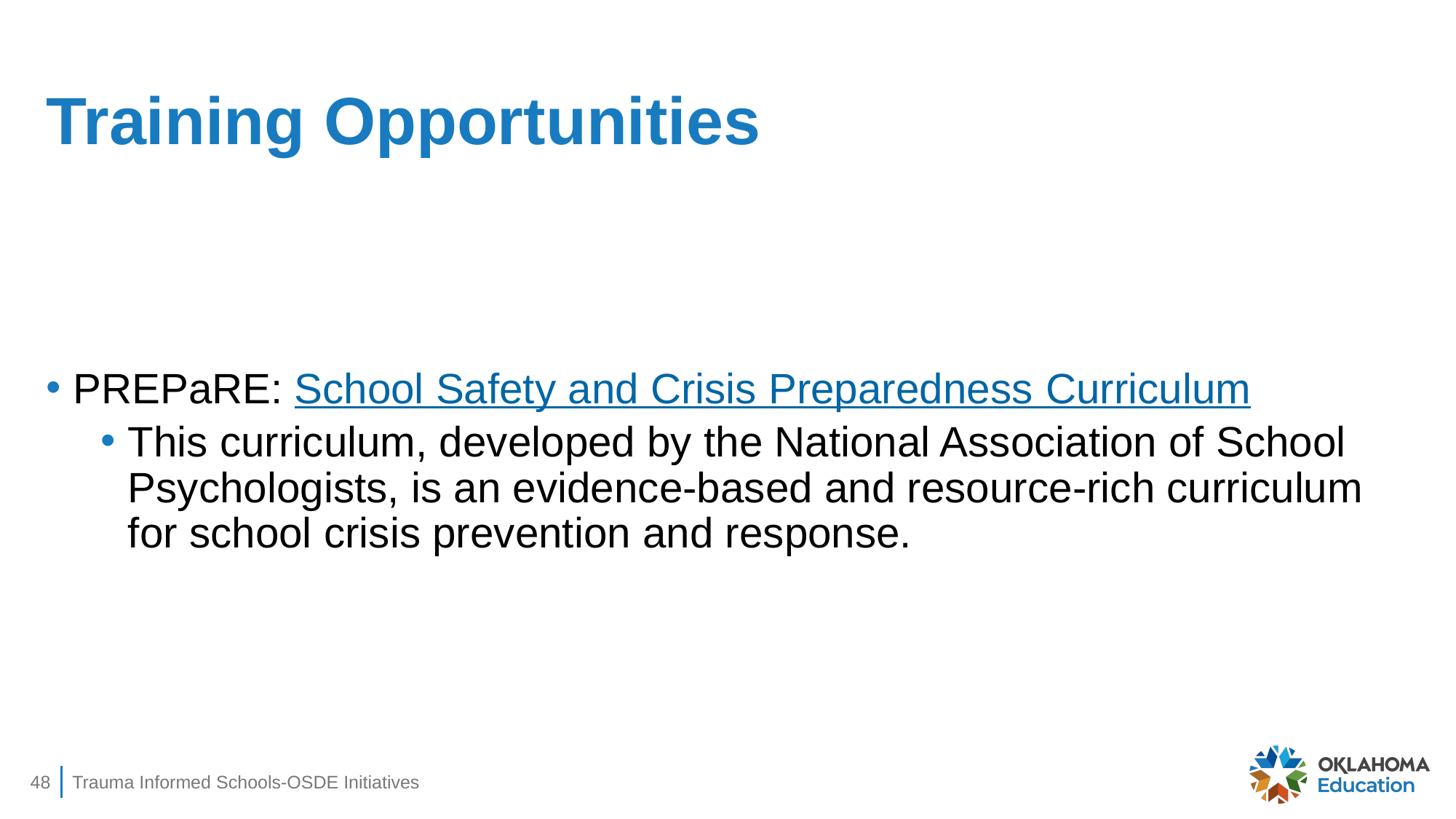

# Training Opportunities

PREPaRE: School Safety and Crisis Preparedness Curriculum
This curriculum, developed by the National Association of School Psychologists, is an evidence-based and resource-rich curriculum for school crisis prevention and response.

48
Trauma Informed Schools-OSDE Initiatives